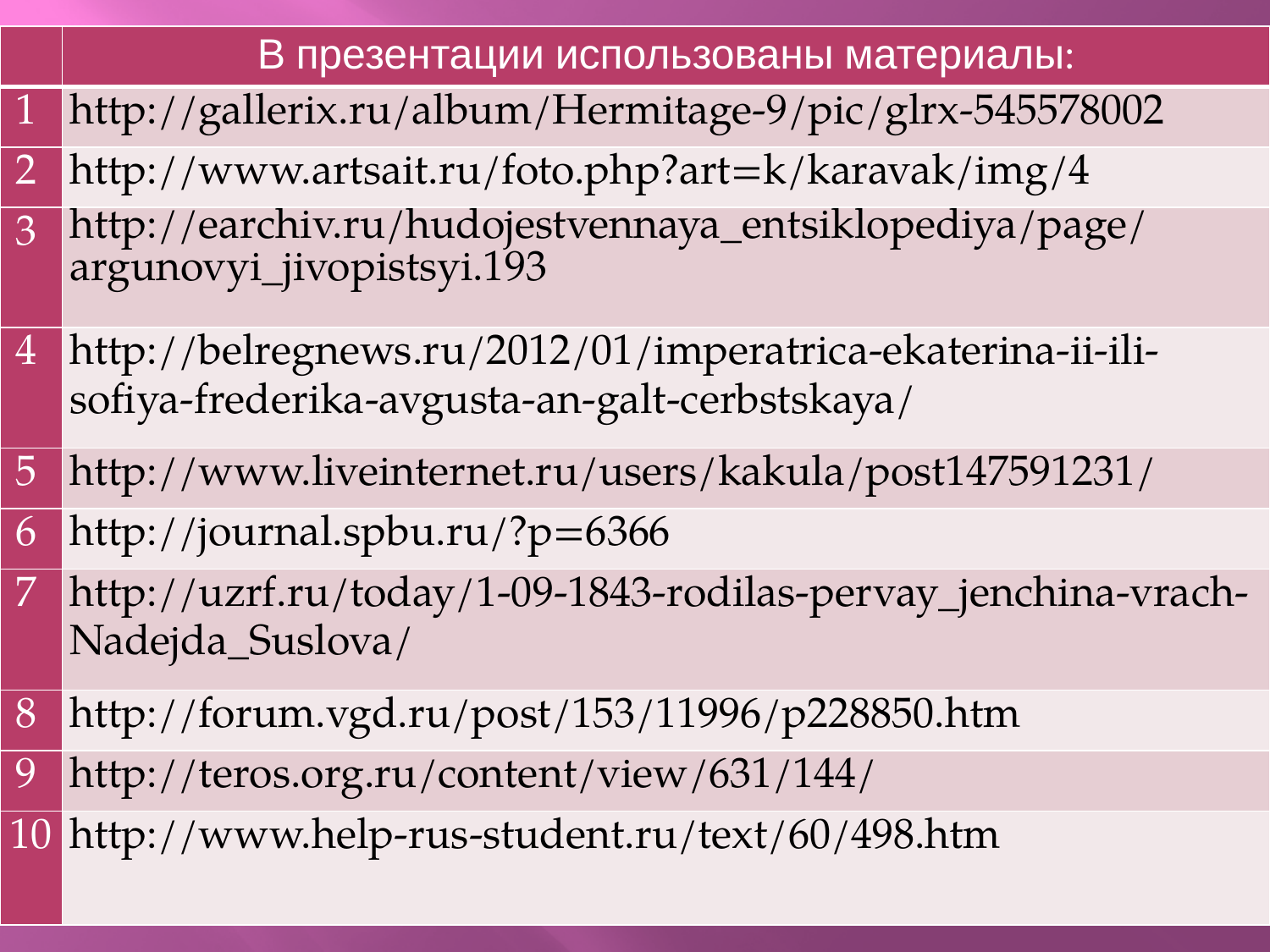

|  | В презентации использованы материалы: |
| --- | --- |
| 1 | http://gallerix.ru/album/Hermitage-9/pic/glrx-545578002 |
| 2 | http://www.artsait.ru/foto.php?art=k/karavak/img/4 |
| 3 | http://earchiv.ru/hudojestvennaya\_entsiklopediya/page/argunovyi\_jivopistsyi.193 |
| 4 | http://belregnews.ru/2012/01/imperatrica-ekaterina-ii-ili-sofiya-frederika-avgusta-an-galt-cerbstskaya/ |
| 5 | http://www.liveinternet.ru/users/kakula/post147591231/ |
| 6 | http://journal.spbu.ru/?p=6366 |
| 7 | http://uzrf.ru/today/1-09-1843-rodilas-pervay\_jenchina-vrach-Nadejda\_Suslova/ |
| 8 | http://forum.vgd.ru/post/153/11996/p228850.htm |
| 9 | http://teros.org.ru/content/view/631/144/ |
| 10 | http://www.help-rus-student.ru/text/60/498.htm |